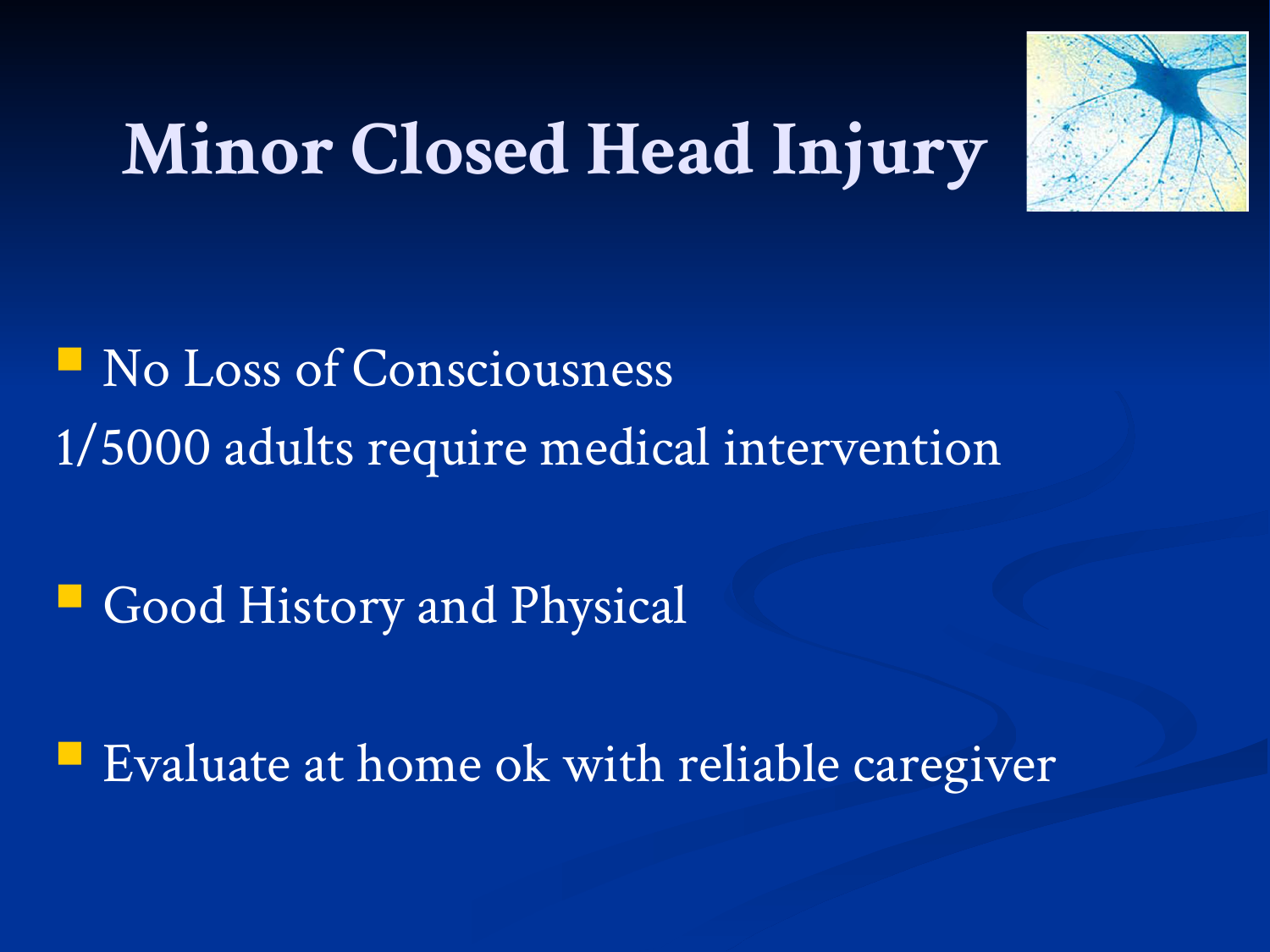

# Minor Closed Head Injury
No Loss of Consciousness
1/5000 adults require medical intervention

Good History and Physical

Evaluate at home ok with reliable caregiver